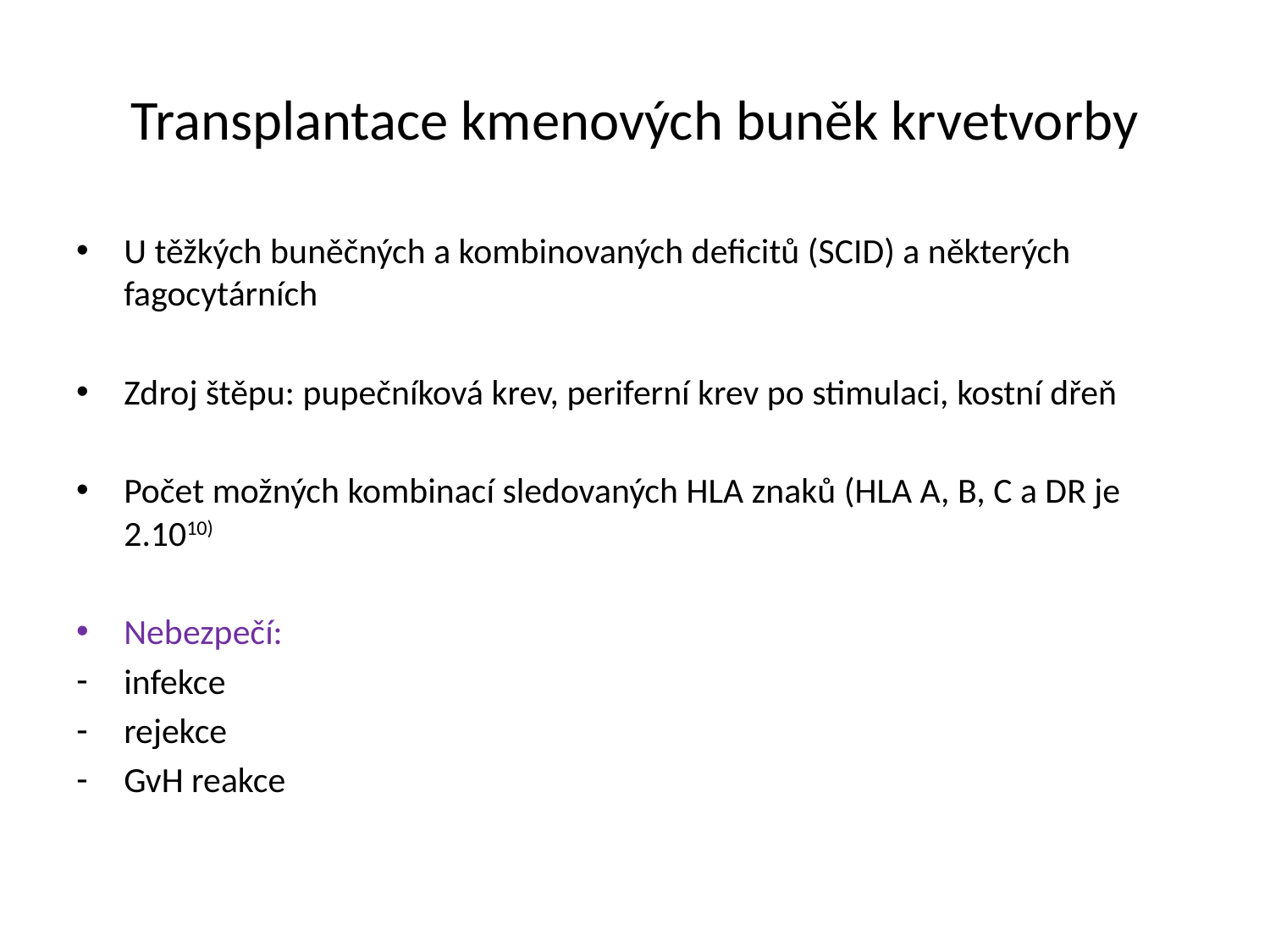

# Transplantace kmenových buněk krvetvorby
U těžkých buněčných a kombinovaných deficitů (SCID) a některých fagocytárních

Zdroj štěpu: pupečníková krev, periferní krev po stimulaci, kostní dřeň

Počet možných kombinací sledovaných HLA znaků (HLA A, B, C a DR je 2.1010)

Nebezpečí:
infekce
rejekce
GvH reakce